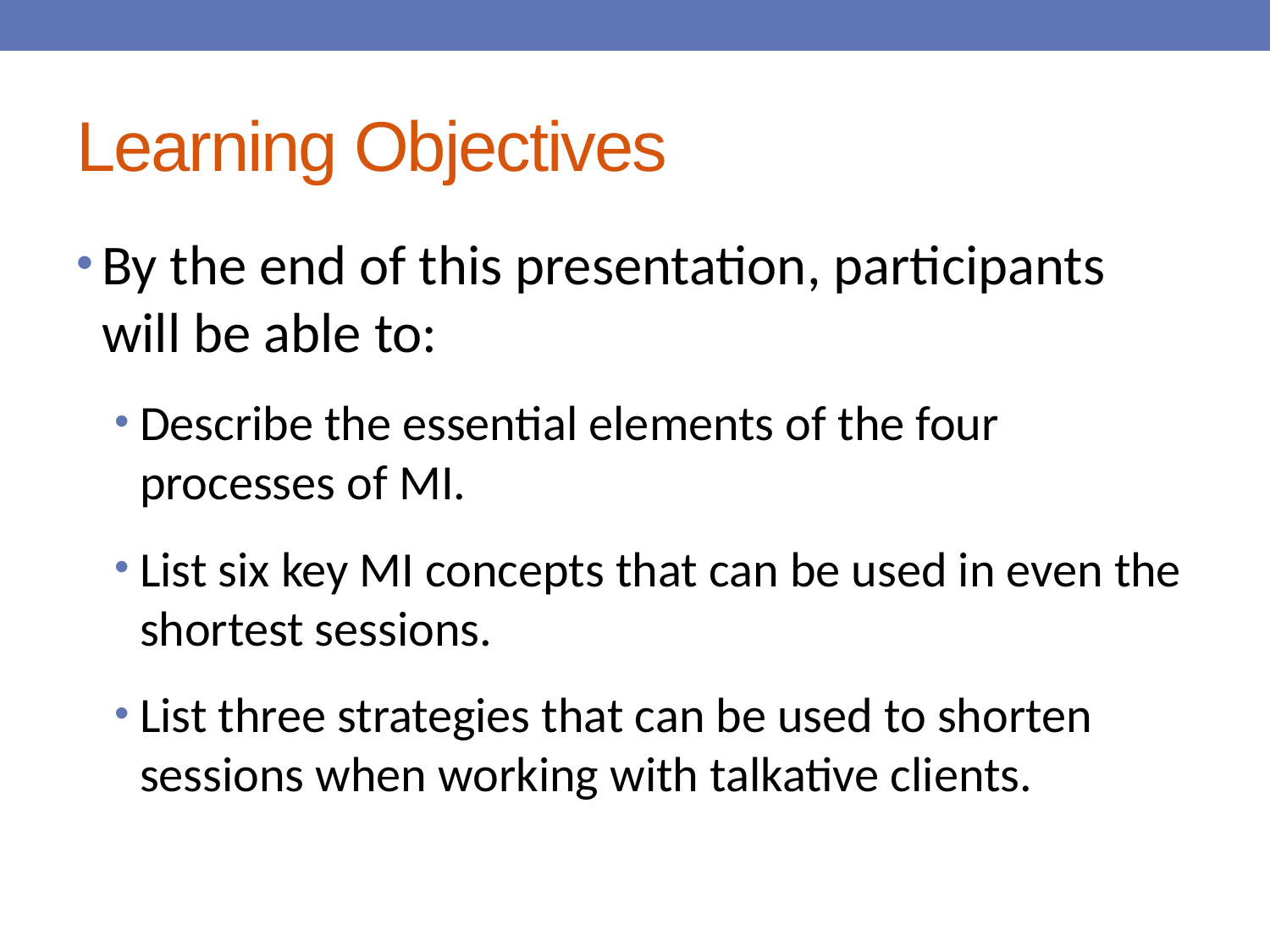

# Learning Objectives
By the end of this presentation, participants will be able to:
Describe the essential elements of the four processes of MI.
List six key MI concepts that can be used in even the shortest sessions.
List three strategies that can be used to shorten sessions when working with talkative clients.